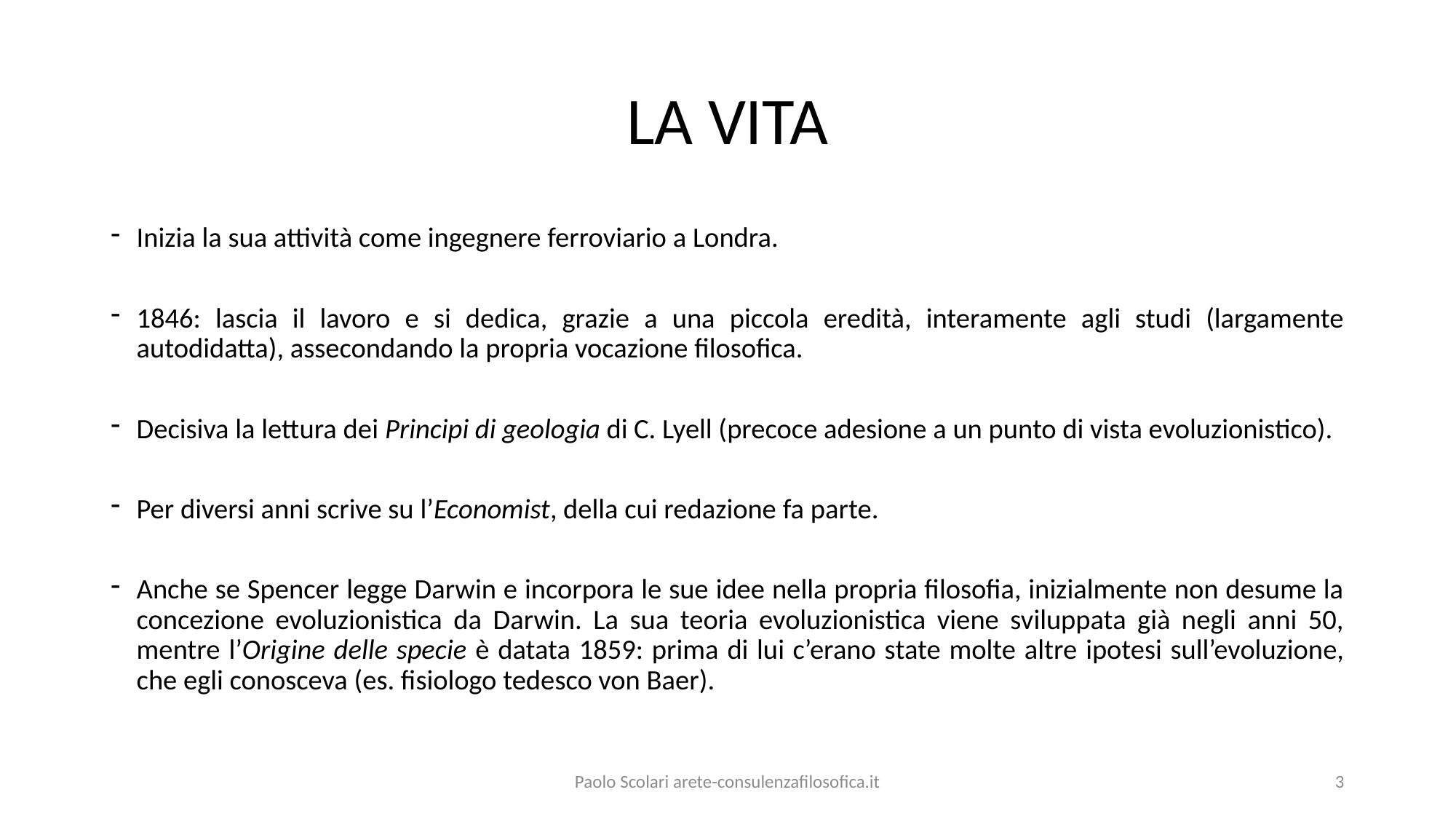

# LA VITA
Inizia la sua attività come ingegnere ferroviario a Londra.

1846: lascia il lavoro e si dedica, grazie a una piccola eredità, interamente agli studi (largamente autodidatta), assecondando la propria vocazione filosofica.

Decisiva la lettura dei Principi di geologia di C. Lyell (precoce adesione a un punto di vista evoluzionistico).

Per diversi anni scrive su l’Economist, della cui redazione fa parte.

Anche se Spencer legge Darwin e incorpora le sue idee nella propria filosofia, inizialmente non desume la concezione evoluzionistica da Darwin. La sua teoria evoluzionistica viene sviluppata già negli anni 50, mentre l’Origine delle specie è datata 1859: prima di lui c’erano state molte altre ipotesi sull’evoluzione, che egli conosceva (es. fisiologo tedesco von Baer).
Paolo Scolari arete-consulenzafilosofica.it
3